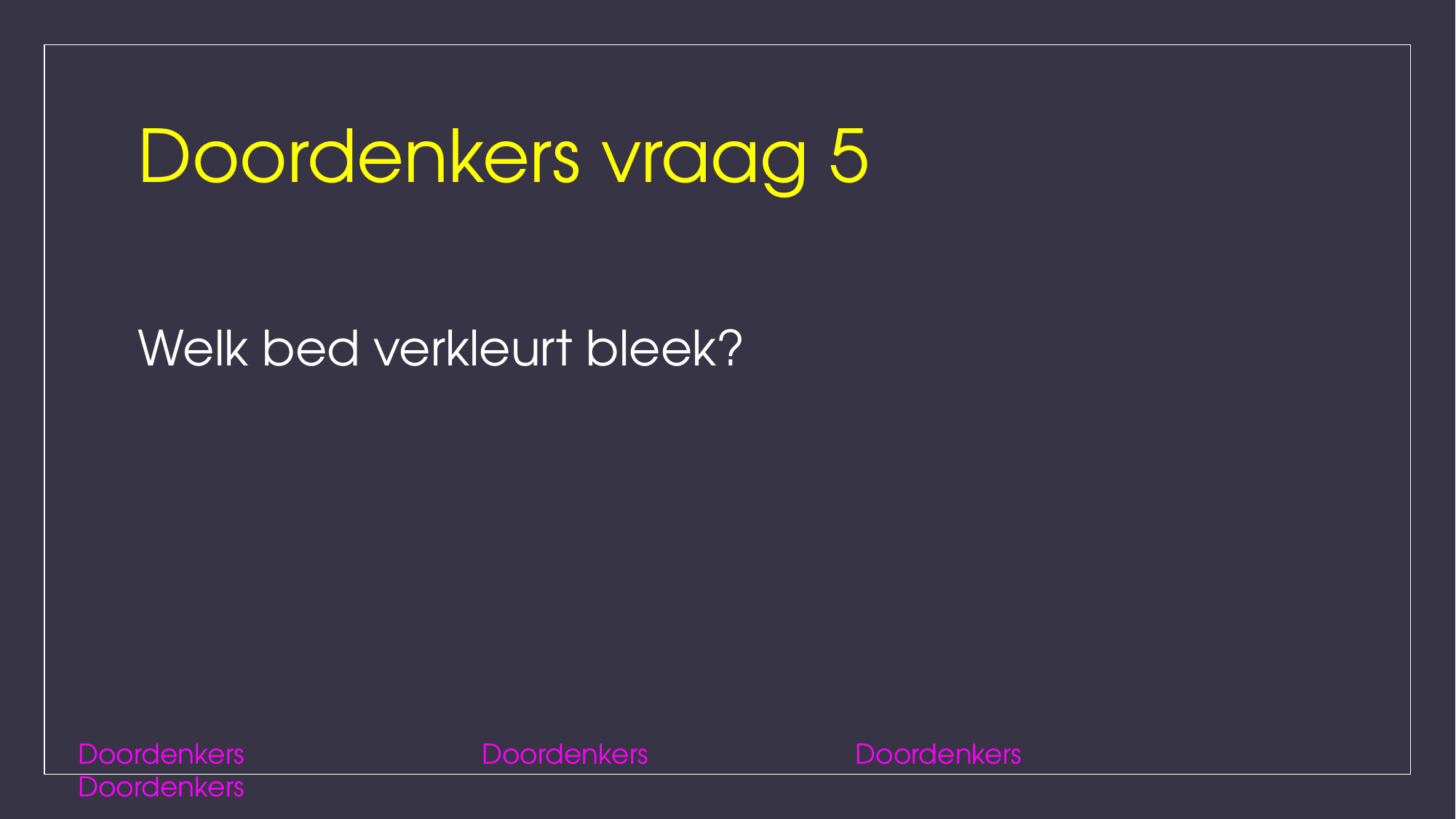

# Doordenkers vraag 5
Welk bed verkleurt bleek?

Doordenkers  		          Doordenkers        	                Doordenkers	                      Doordenkers